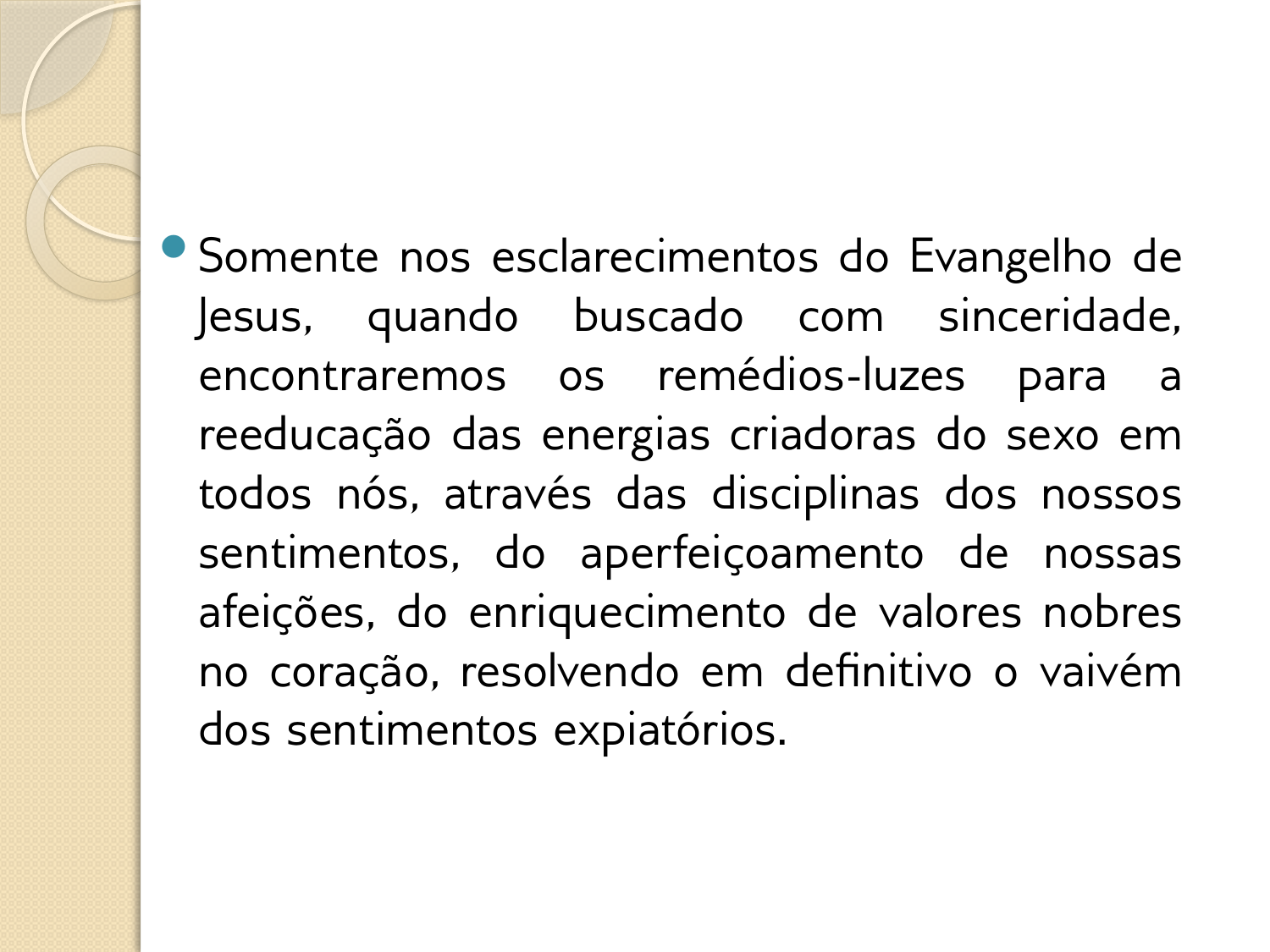

Somente nos esclarecimentos do Evangelho de Jesus, quando buscado com sinceridade, encontraremos os remédios-luzes para a reeducação das energias criadoras do sexo em todos nós, através das disciplinas dos nossos sentimentos, do aperfeiçoamento de nossas afeições, do enriquecimento de valores nobres no coração, resolvendo em definitivo o vaivém dos sentimentos expiatórios.